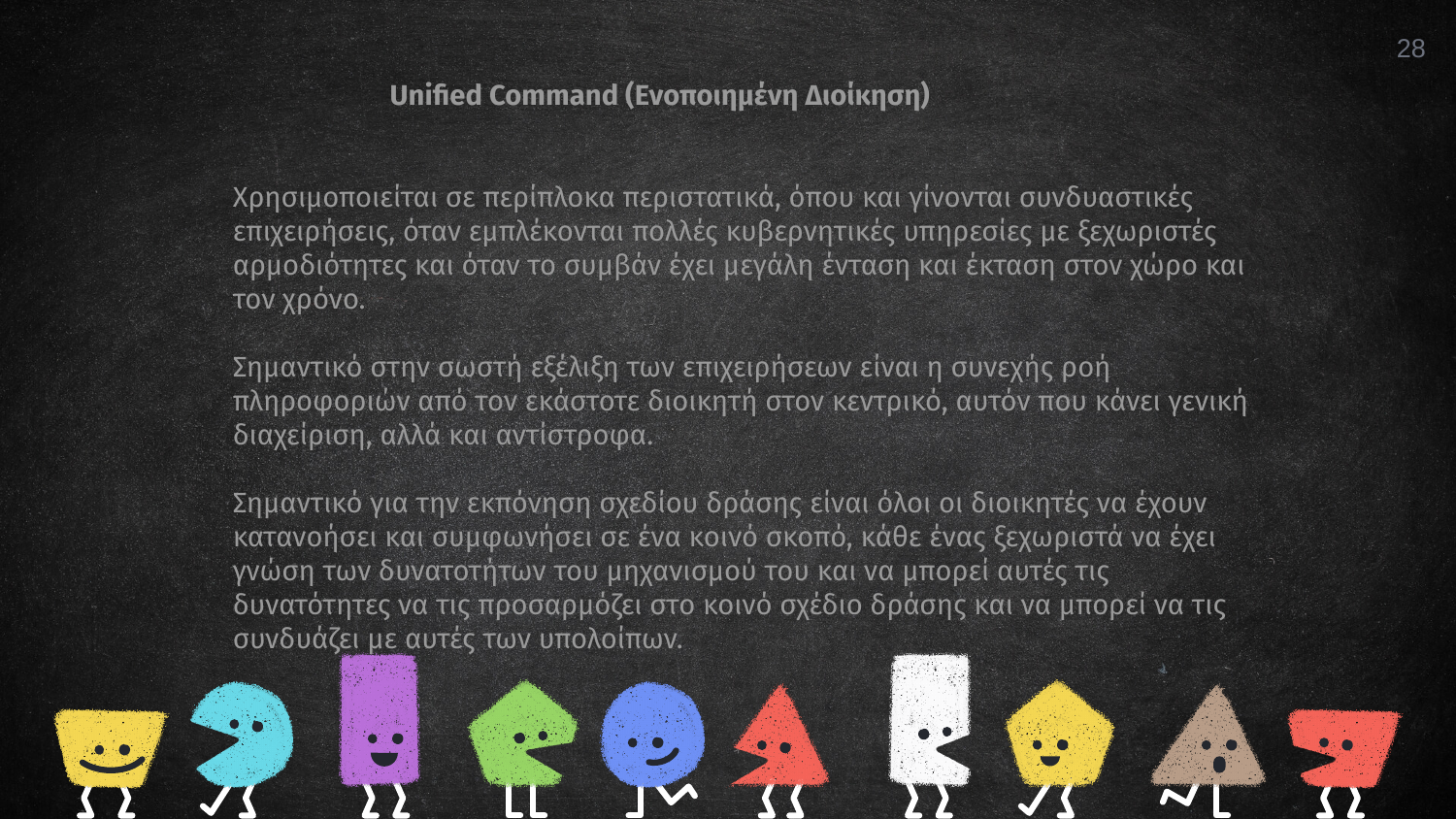

28
Unified Command (Ενοποιημένη Διοίκηση)
Χρησιμοποιείται σε περίπλοκα περιστατικά, όπου και γίνονται συνδυαστικές επιχειρήσεις, όταν εμπλέκονται πολλές κυβερνητικές υπηρεσίες με ξεχωριστές αρμοδιότητες και όταν το συμβάν έχει μεγάλη ένταση και έκταση στον χώρο και τον χρόνο.

Σημαντικό στην σωστή εξέλιξη των επιχειρήσεων είναι η συνεχής ροή πληροφοριών από τον εκάστοτε διοικητή στον κεντρικό, αυτόν που κάνει γενική διαχείριση, αλλά και αντίστροφα.

Σημαντικό για την εκπόνηση σχεδίου δράσης είναι όλοι οι διοικητές να έχουν κατανοήσει και συμφωνήσει σε ένα κοινό σκοπό, κάθε ένας ξεχωριστά να έχει γνώση των δυνατοτήτων του μηχανισμού του και να μπορεί αυτές τις δυνατότητες να τις προσαρμόζει στο κοινό σχέδιο δράσης και να μπορεί να τις συνδυάζει με αυτές των υπολοίπων.